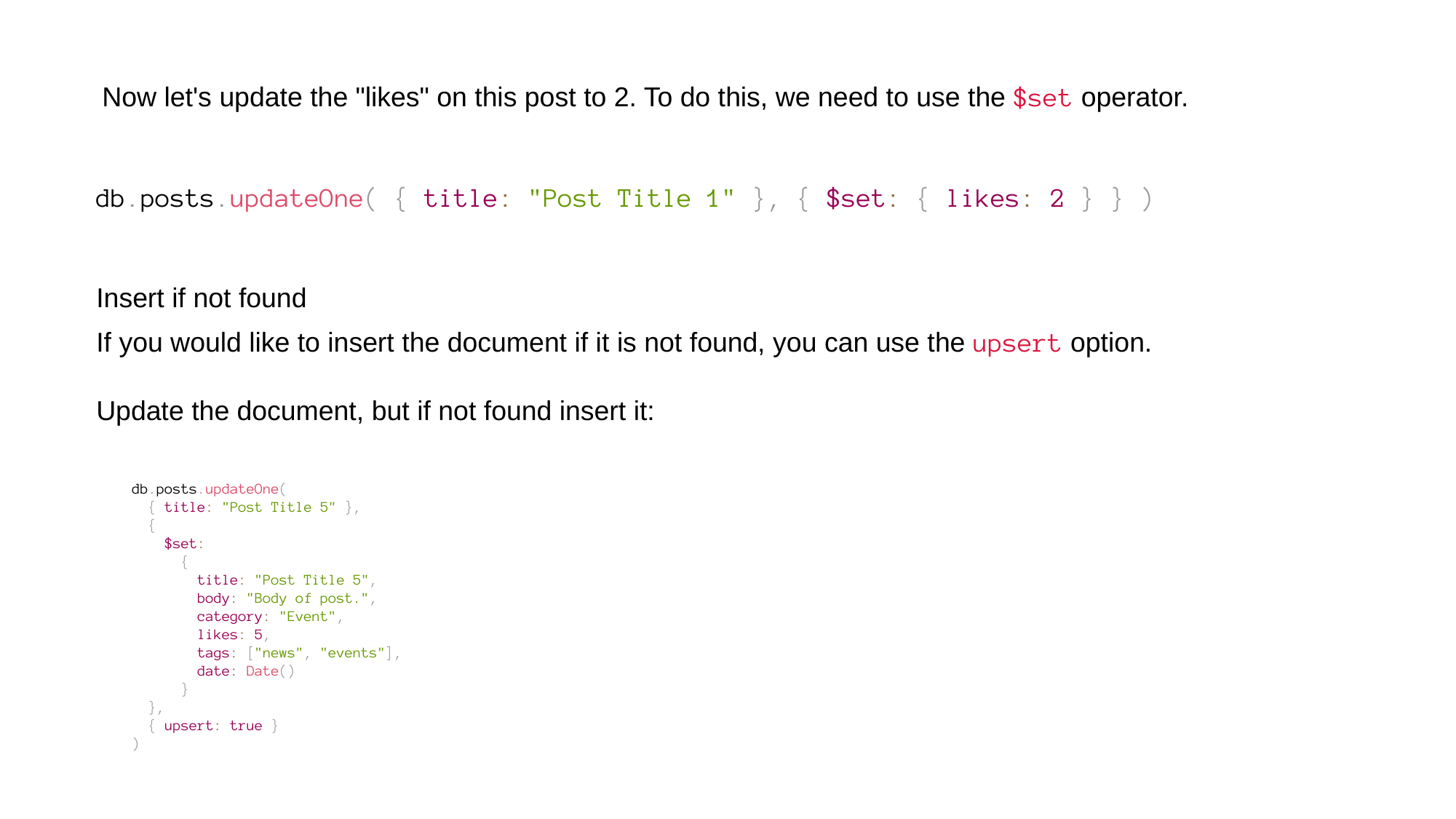

Now let's update the "likes" on this post to 2. To do this, we need to use the $set operator.
db.posts.updateOne( { title: "Post Title 1" }, { $set: { likes: 2 } } )
Insert if not found
If you would like to insert the document if it is not found, you can use the upsert option.
Update the document, but if not found insert it:
db.posts.updateOne(
  { title: "Post Title 5" },
  {
    $set:
      {
        title: "Post Title 5",
        body: "Body of post.",
        category: "Event",
        likes: 5,
        tags: ["news", "events"],
        date: Date()
      }
  },
  { upsert: true }
)